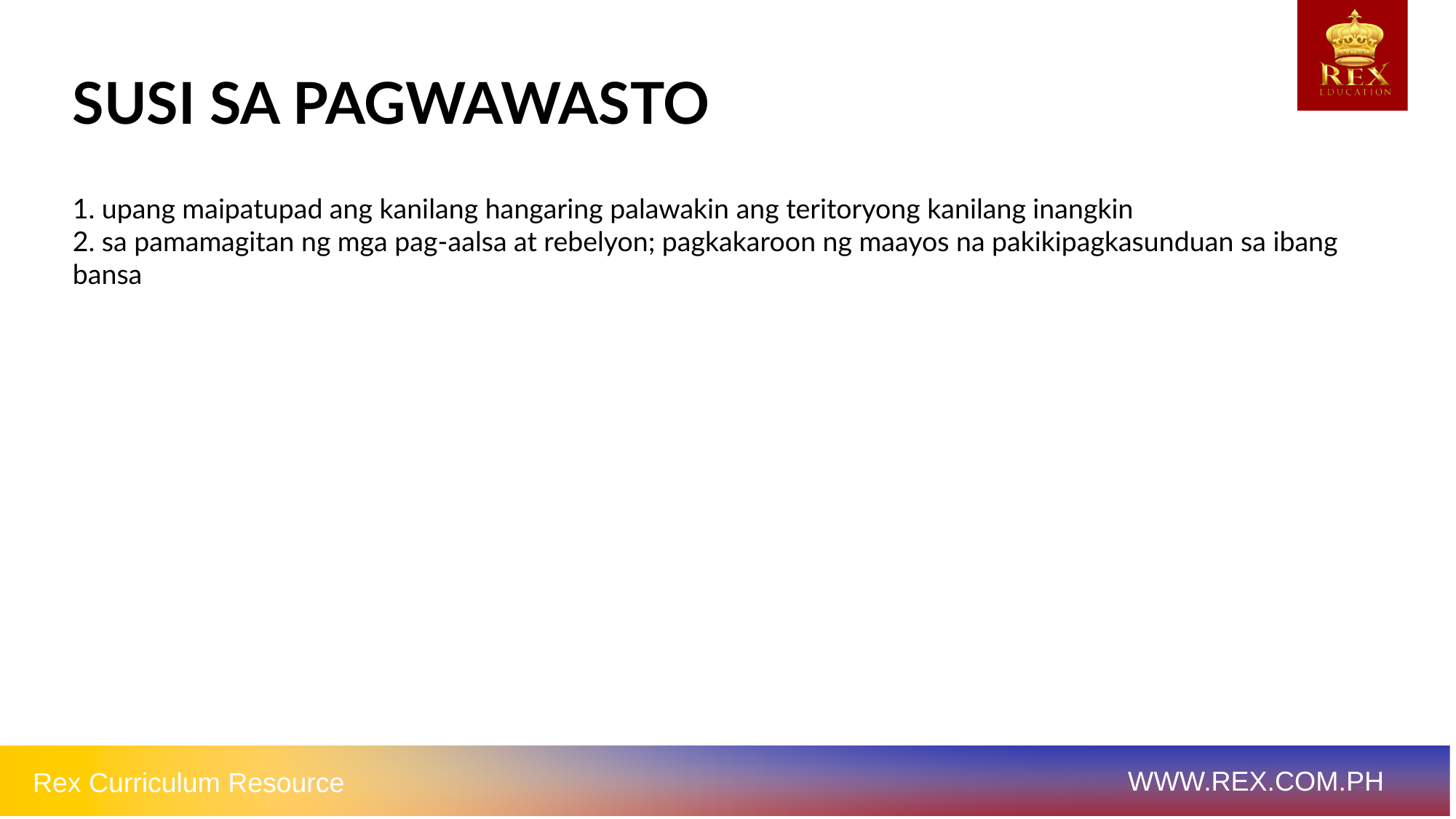

# SUSI SA PAGWAWASTO
1. upang maipatupad ang kanilang hangaring palawakin ang teritoryong kanilang inangkin
2. sa pamamagitan ng mga pag-aalsa at rebelyon; pagkakaroon ng maayos na pakikipagkasunduan sa ibang bansa

BUNGA